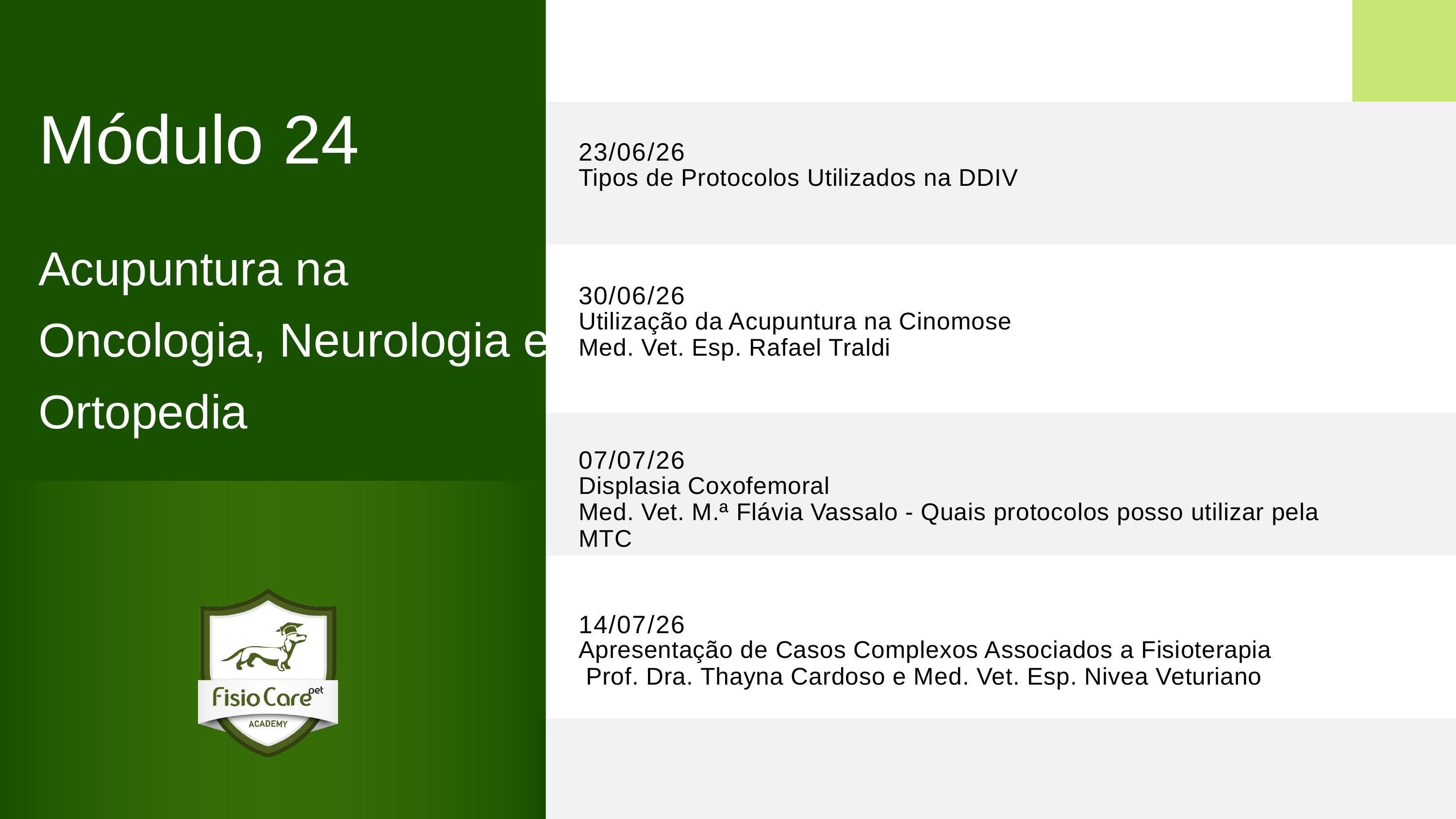

Módulo 24
Acupuntura na Oncologia, Neurologia e Ortopedia

23/06/26
Tipos de Protocolos Utilizados na DDIV

30/06/26
Utilização da Acupuntura na Cinomose
Med. Vet. Esp. Rafael Traldi

07/07/26
Displasia Coxofemoral
Med. Vet. M.ª Flávia Vassalo - Quais protocolos posso utilizar pela MTC

14/07/26
Apresentação de Casos Complexos Associados a Fisioterapia
 Prof. Dra. Thayna Cardoso e Med. Vet. Esp. Nivea Veturiano